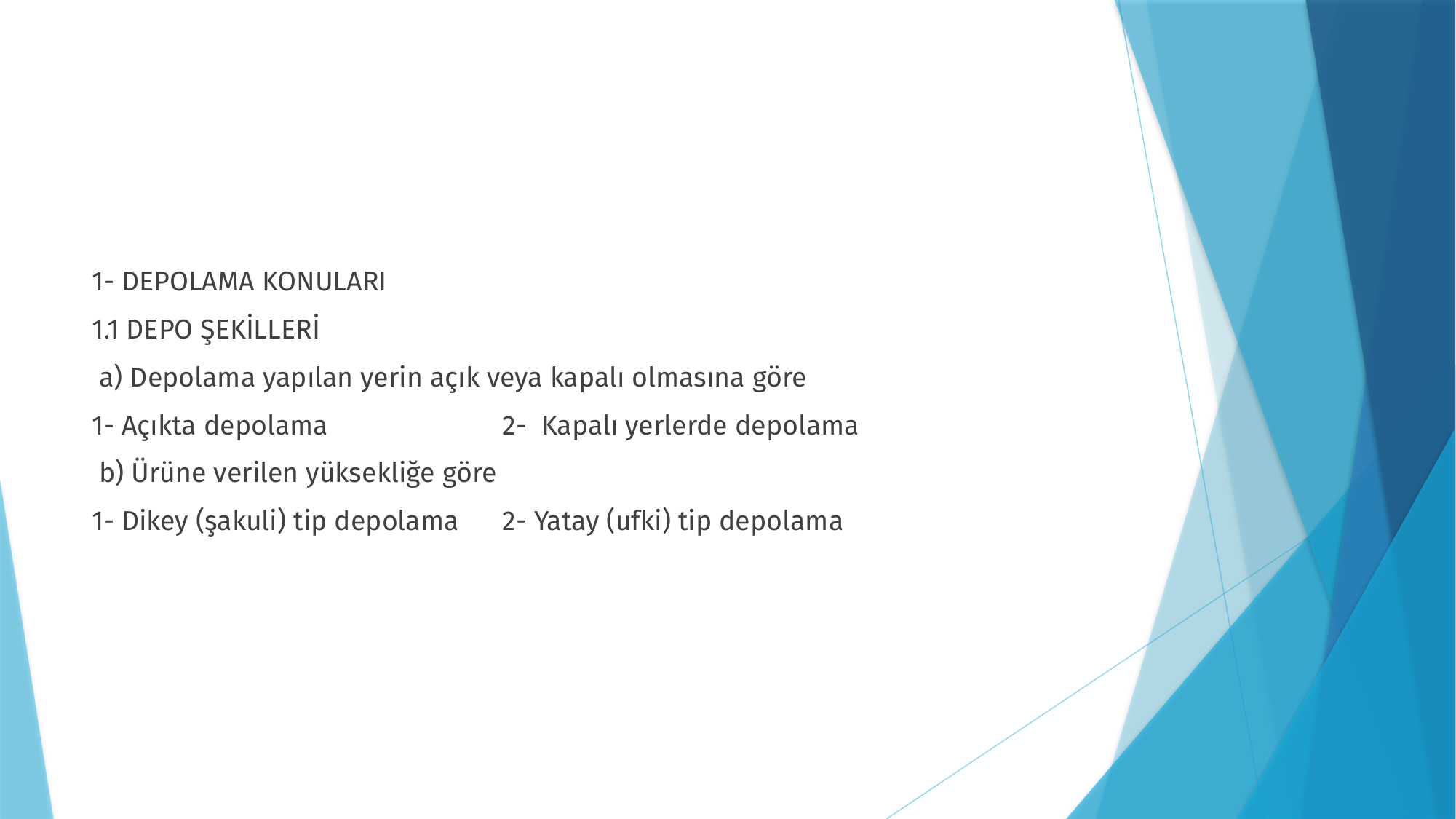

#
1- DEPOLAMA KONULARI
1.1 DEPO ŞEKİLLERİ
 a) Depolama yapılan yerin açık veya kapalı olmasına göre
1- Açıkta depolama                        2-  Kapalı yerlerde depolama
 b) Ürüne verilen yüksekliğe göre
1- Dikey (şakuli) tip depolama      2- Yatay (ufki) tip depolama